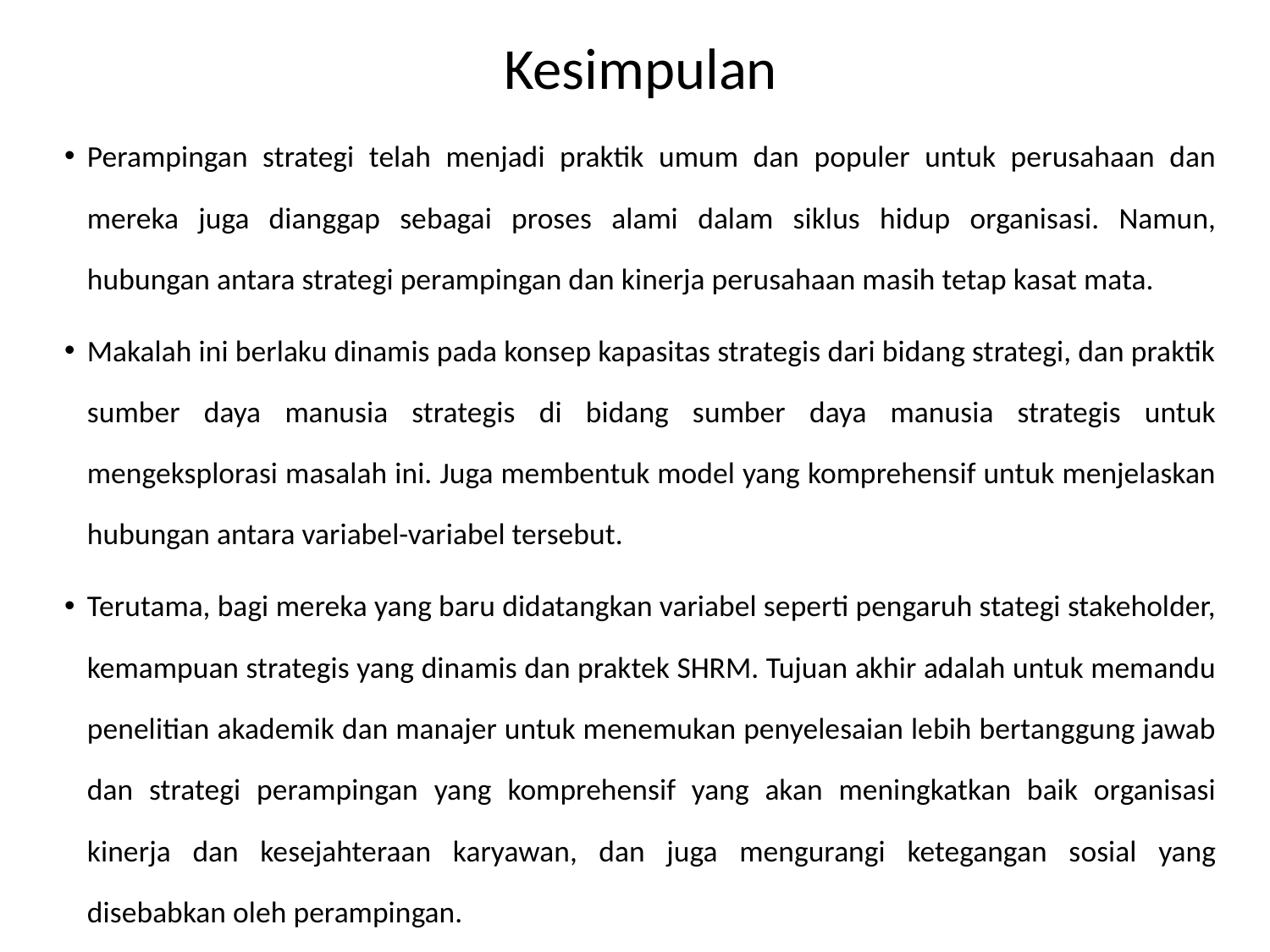

# Kesimpulan
Perampingan strategi telah menjadi praktik umum dan populer untuk perusahaan dan mereka juga dianggap sebagai proses alami dalam siklus hidup organisasi. Namun, hubungan antara strategi perampingan dan kinerja perusahaan masih tetap kasat mata.
Makalah ini berlaku dinamis pada konsep kapasitas strategis dari bidang strategi, dan praktik sumber daya manusia strategis di bidang sumber daya manusia strategis untuk mengeksplorasi masalah ini. Juga membentuk model yang komprehensif untuk menjelaskan hubungan antara variabel-variabel tersebut.
Terutama, bagi mereka yang baru didatangkan variabel seperti pengaruh stategi stakeholder, kemampuan strategis yang dinamis dan praktek SHRM. Tujuan akhir adalah untuk memandu penelitian akademik dan manajer untuk menemukan penyelesaian lebih bertanggung jawab dan strategi perampingan yang komprehensif yang akan meningkatkan baik organisasi kinerja dan kesejahteraan karyawan, dan juga mengurangi ketegangan sosial yang disebabkan oleh perampingan.